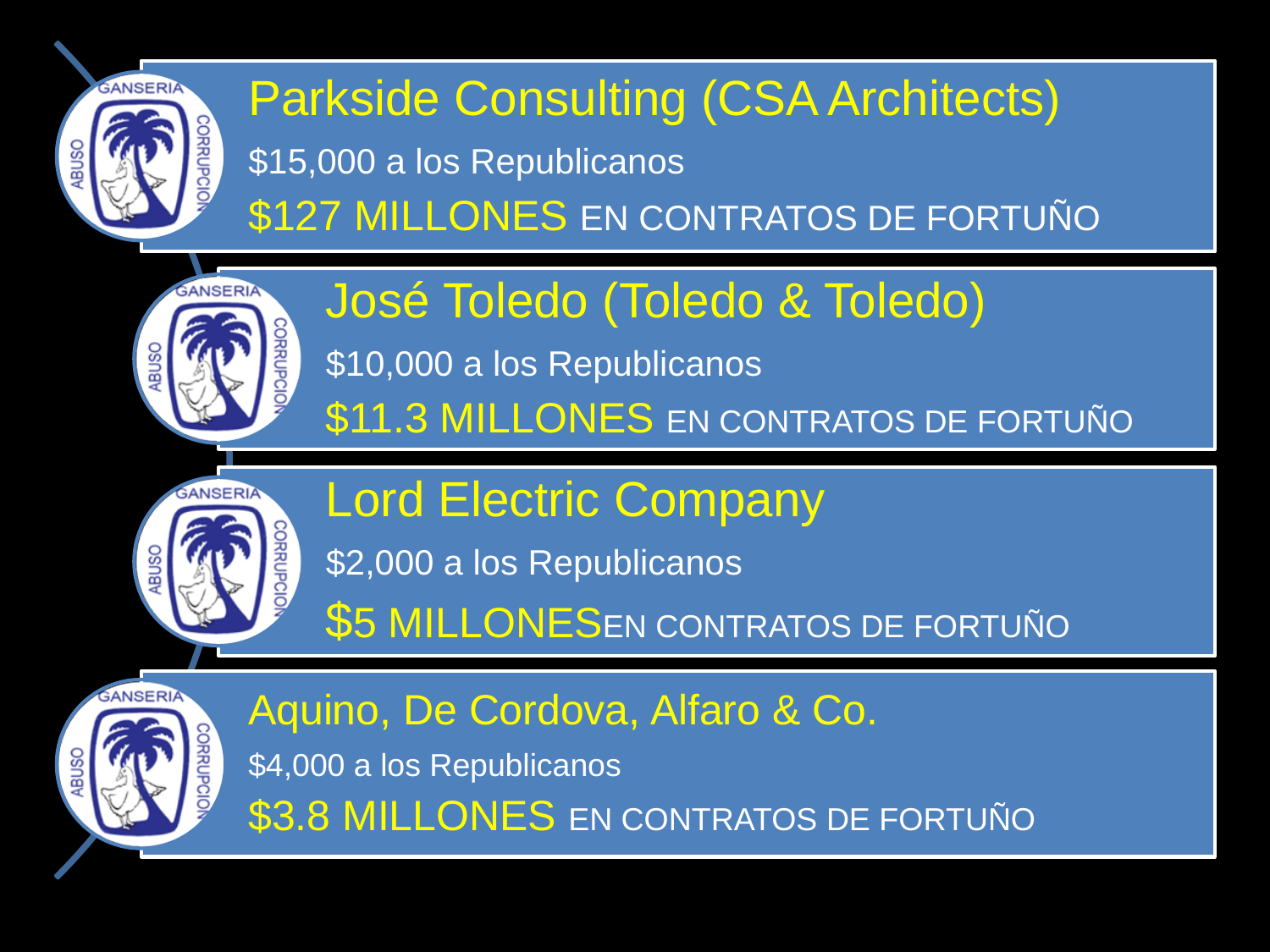

Parkside Consulting (CSA Architects)
$15,000 a los Republicanos
$127 MILLONES EN CONTRATOS DE FORTUÑO
José Toledo (Toledo & Toledo)
$10,000 a los Republicanos
$11.3 MILLONES EN CONTRATOS DE FORTUÑO
Lord Electric Company
$2,000 a los Republicanos
$5 MILLONESEN CONTRATOS DE FORTUÑO
Aquino, De Cordova, Alfaro & Co.
$4,000 a los Republicanos
$3.8 MILLONES EN CONTRATOS DE FORTUÑO